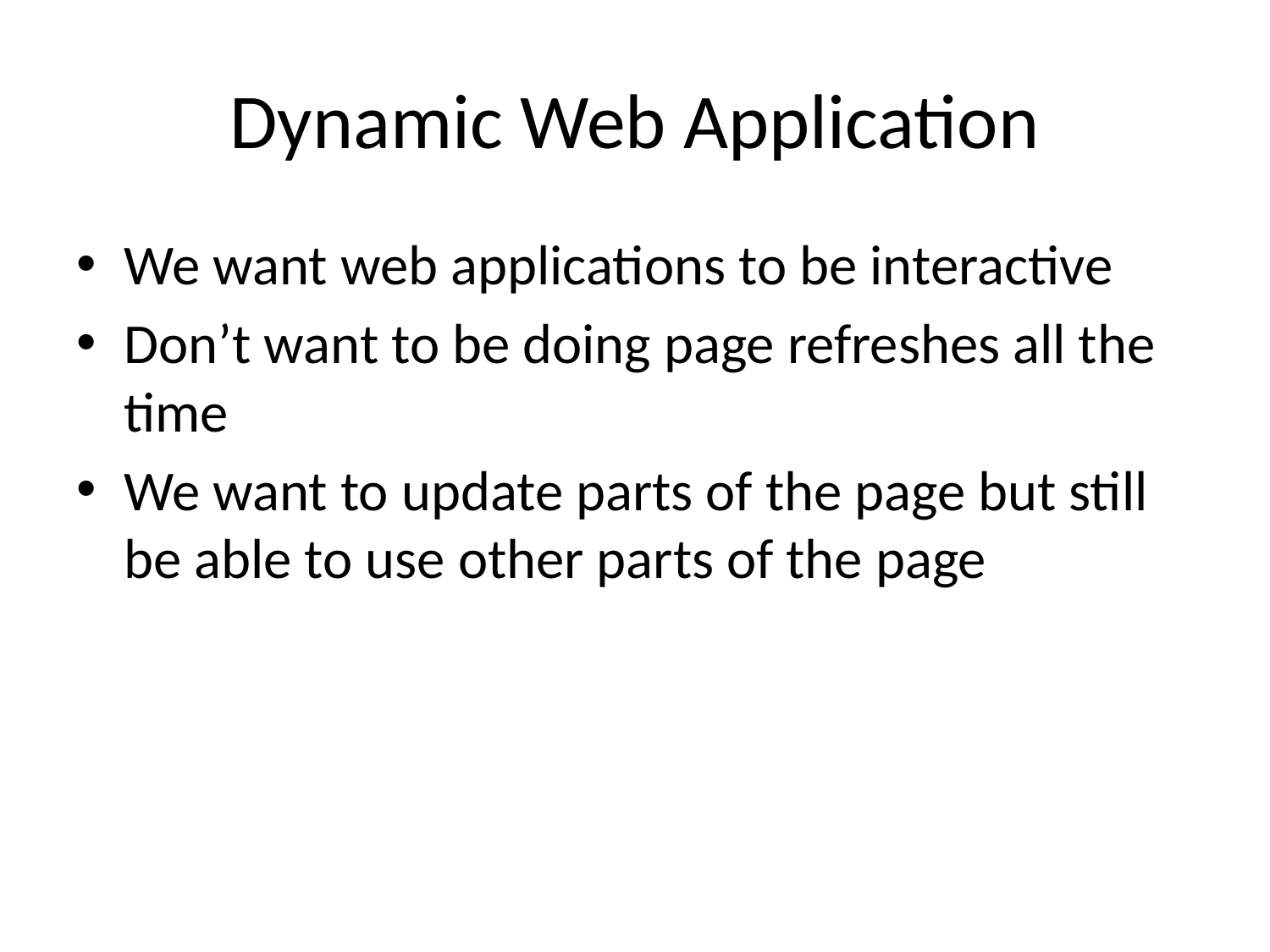

# Dynamic Web Application
We want web applications to be interactive
Don’t want to be doing page refreshes all the time
We want to update parts of the page but still be able to use other parts of the page